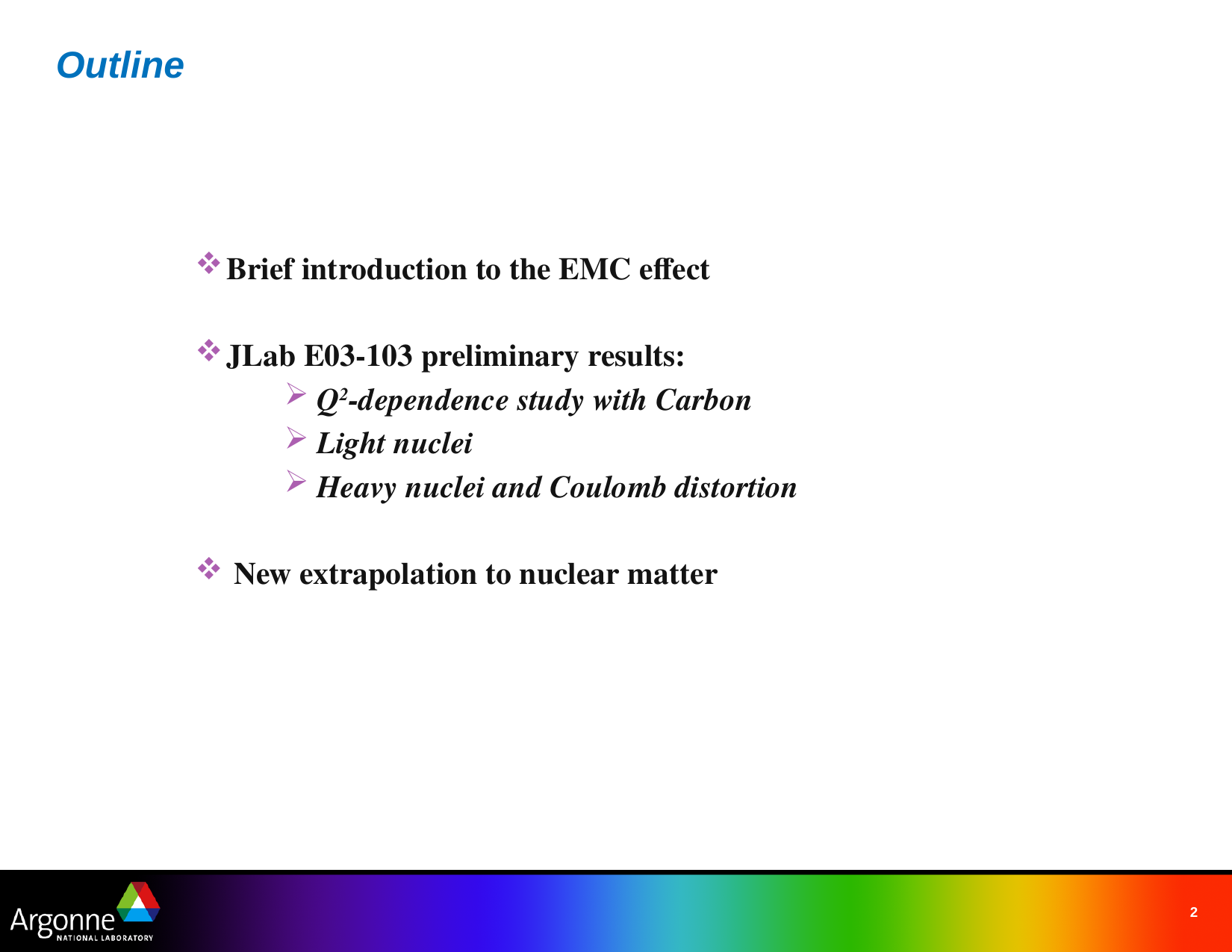

# Outline

Brief introduction to the EMC effect

JLab E03-103 preliminary results:
 Q2-dependence study with Carbon
 Light nuclei
 Heavy nuclei and Coulomb distortion

 New extrapolation to nuclear matter
2